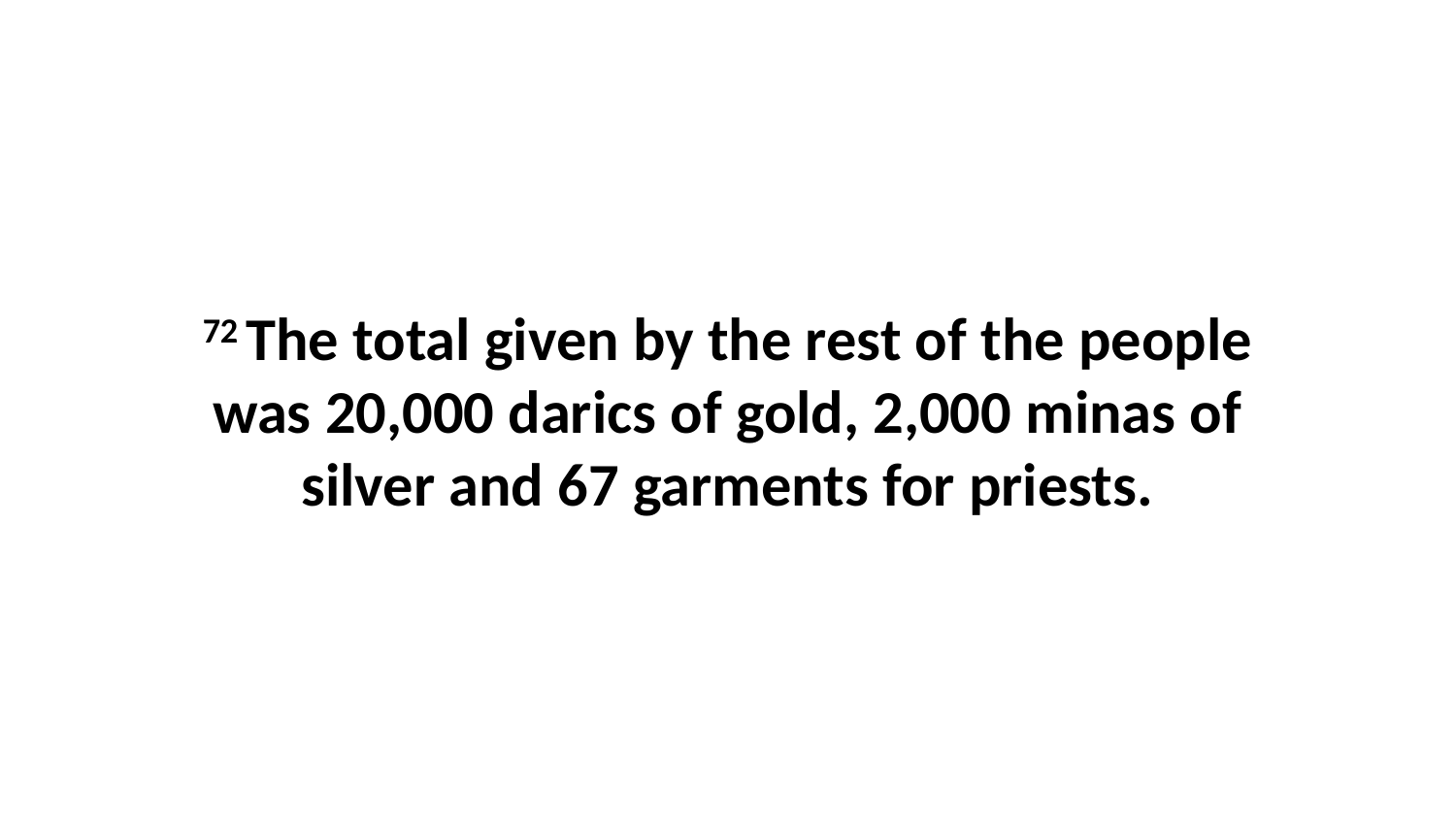

72 The total given by the rest of the people was 20,000 darics of gold, 2,000 minas of silver and 67 garments for priests.